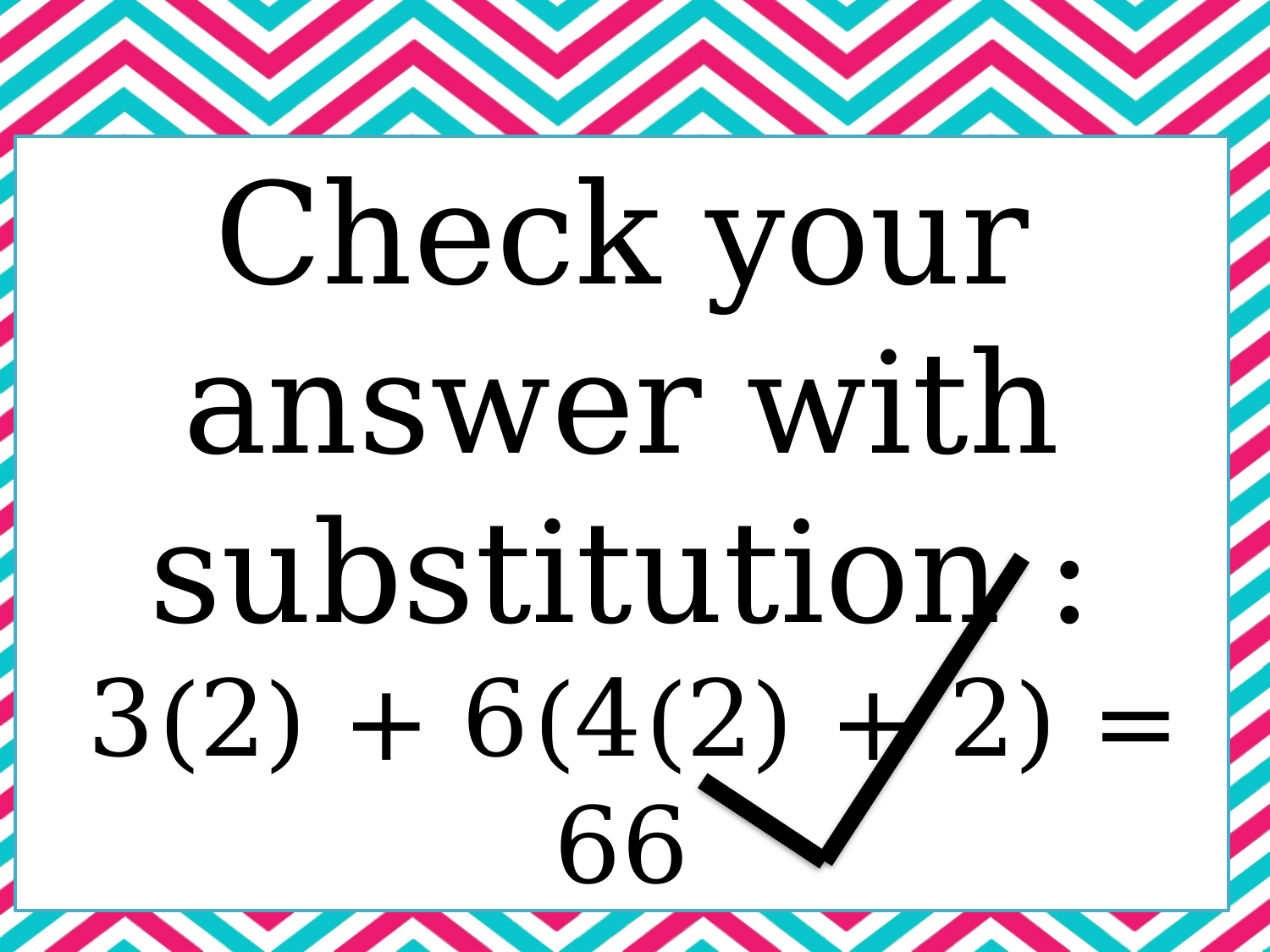

Check your answer with substitution :
 3(2) + 6(4(2) + 2) = 66